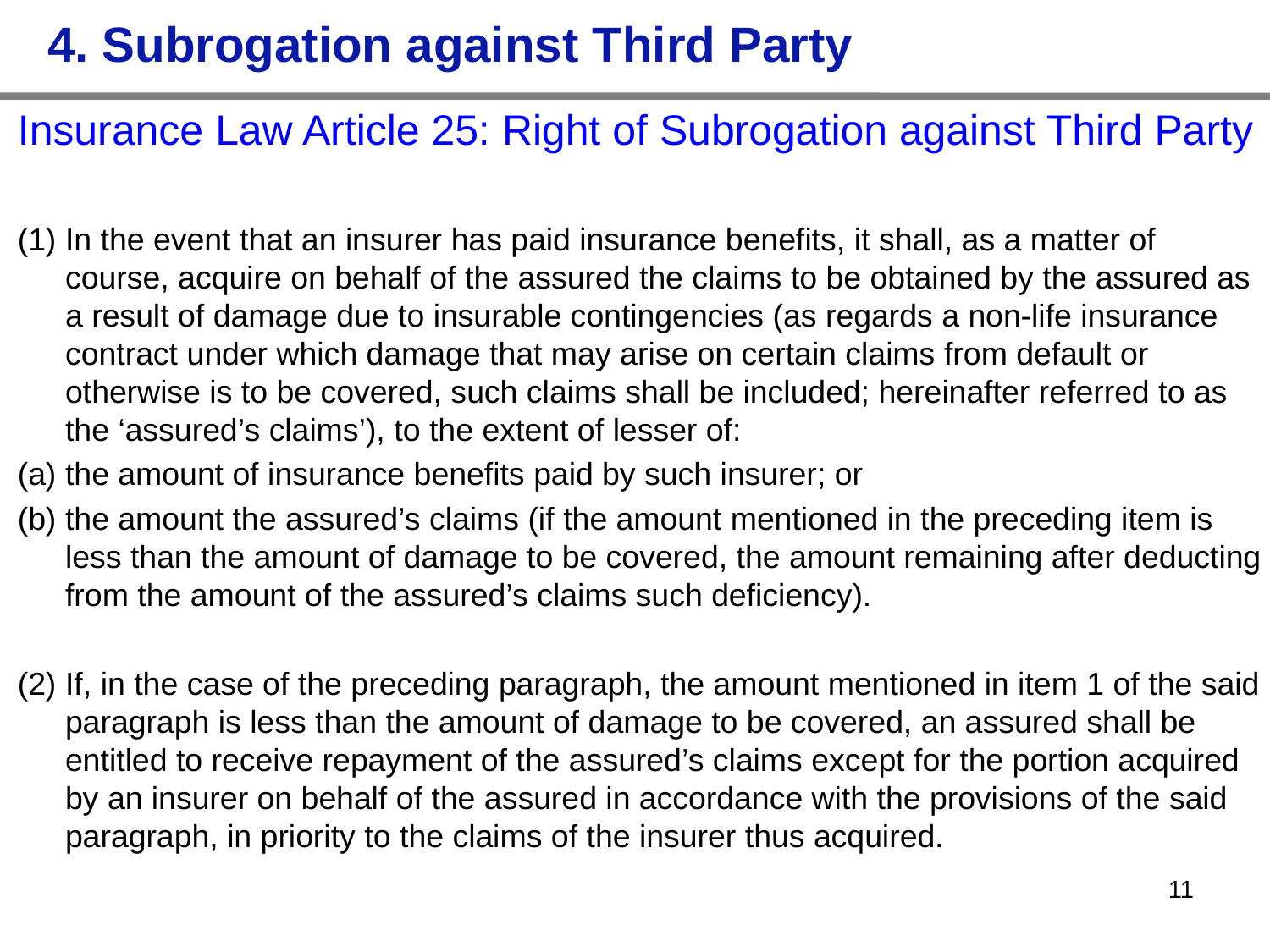

4. Subrogation against Third Party

Insurance Law Article 25: Right of Subrogation against Third Party

(1) In the event that an insurer has paid insurance benefits, it shall, as a matter of course, acquire on behalf of the assured the claims to be obtained by the assured as a result of damage due to insurable contingencies (as regards a non-life insurance contract under which damage that may arise on certain claims from default or otherwise is to be covered, such claims shall be included; hereinafter referred to as the ‘assured’s claims’), to the extent of lesser of:
(a) the amount of insurance benefits paid by such insurer; or
(b) the amount the assured’s claims (if the amount mentioned in the preceding item is less than the amount of damage to be covered, the amount remaining after deducting from the amount of the assured’s claims such deficiency).

(2) If, in the case of the preceding paragraph, the amount mentioned in item 1 of the said paragraph is less than the amount of damage to be covered, an assured shall be entitled to receive repayment of the assured’s claims except for the portion acquired by an insurer on behalf of the assured in accordance with the provisions of the said paragraph, in priority to the claims of the insurer thus acquired.
11